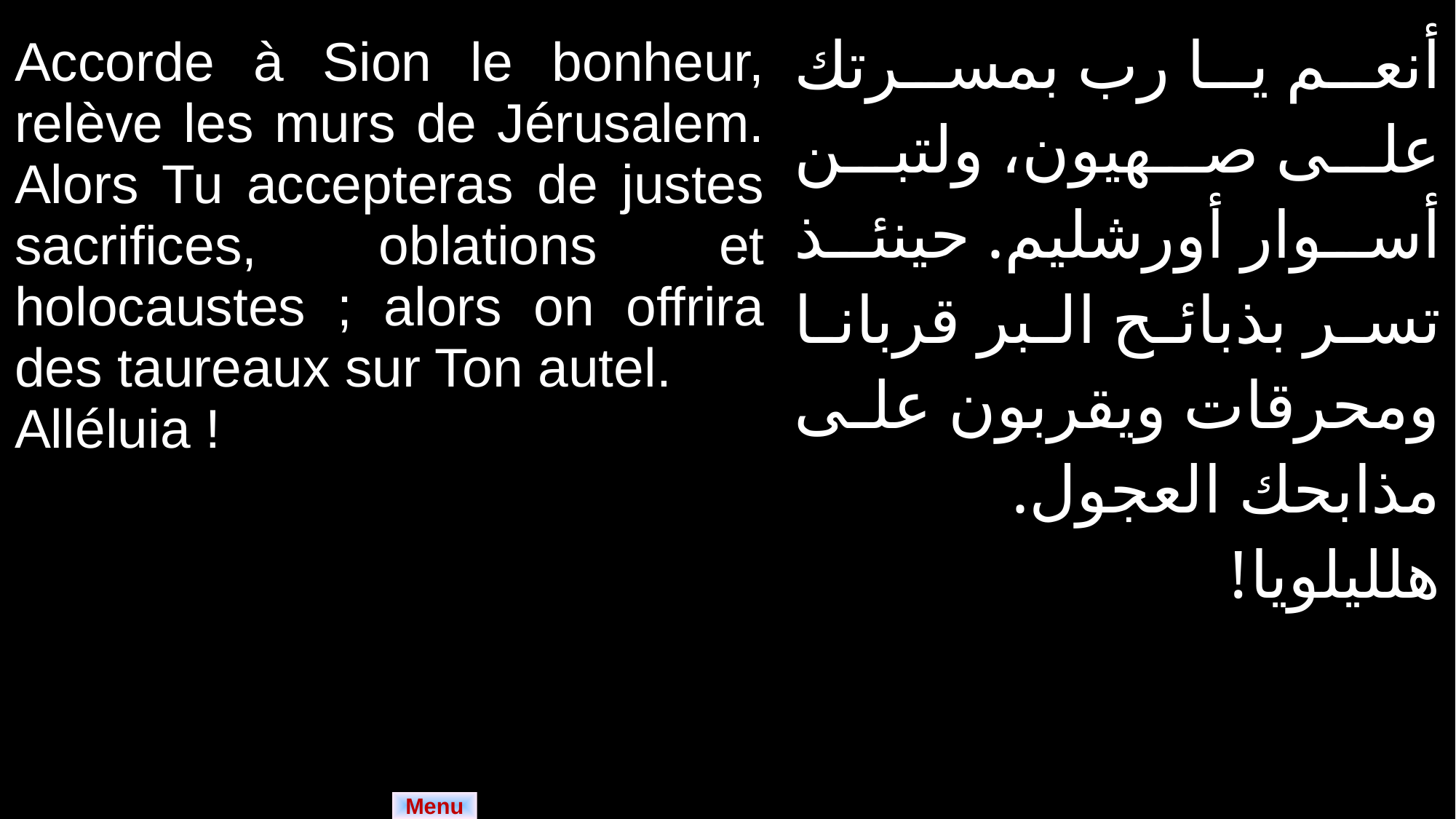

| Accorde à Sion le bonheur, relève les murs de Jérusalem. Alors Tu accepteras de justes sacrifices, oblations et holocaustes ; alors on offrira des taureaux sur Ton autel. Alléluia ! | أنعم يا رب بمسرتك على صهيون، ولتبن أسوار أورشليم. حينئذ تسر بذبائح البر قربانا ومحرقات ويقربون على مذابحك العجول. هلليلويا! |
| --- | --- |